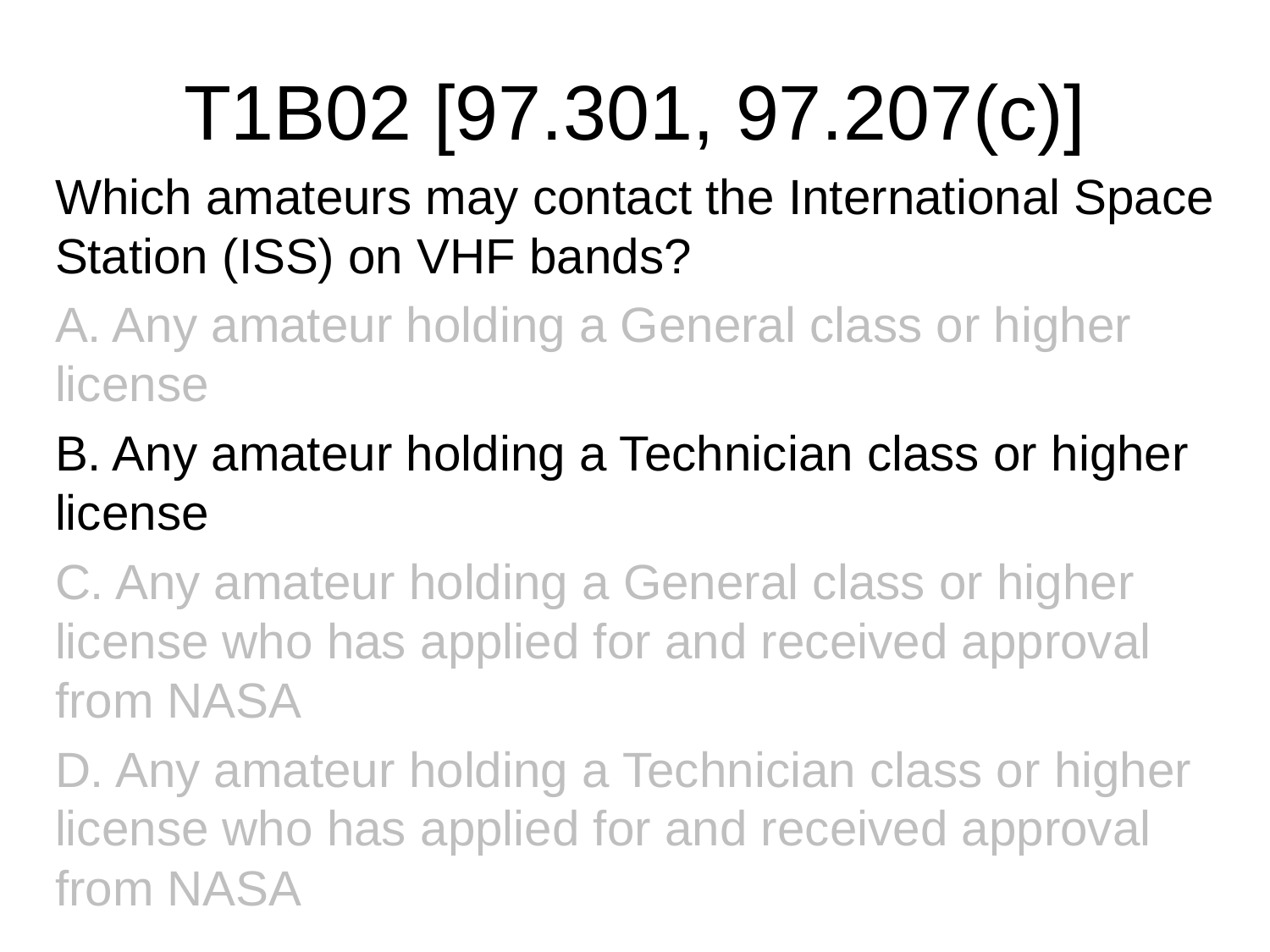

# T1B02 [97.301, 97.207(c)]
Which amateurs may contact the International Space Station (ISS) on VHF bands?
A. Any amateur holding a General class or higher license
B. Any amateur holding a Technician class or higher license
C. Any amateur holding a General class or higher license who has applied for and received approval from NASA
D. Any amateur holding a Technician class or higher license who has applied for and received approval from NASA